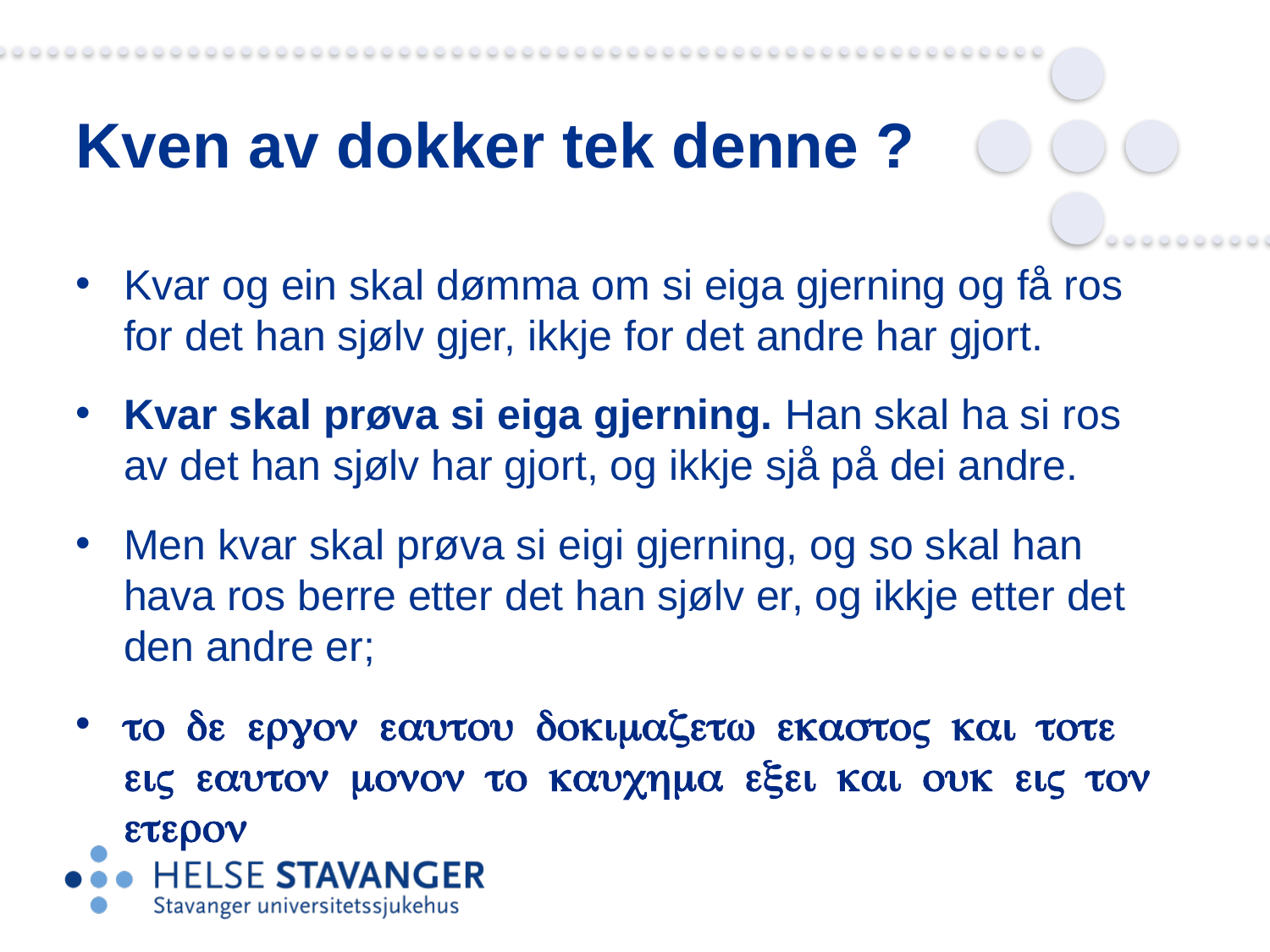

# Kven av dokker tek denne ?
Kvar og ein skal dømma om si eiga gjerning og få ros for det han sjølv gjer, ikkje for det andre har gjort.

Kvar skal prøva si eiga gjerning. Han skal ha si ros av det han sjølv har gjort, og ikkje sjå på dei andre.

Men kvar skal prøva si eigi gjerning, og so skal han hava ros berre etter det han sjølv er, og ikkje etter det den andre er;

το δε εργον εαυτου δοκιμαζετω εκαστος και τοτε εις εαυτον μονον το καυχημα εξει και ουκ εις τον ετερον